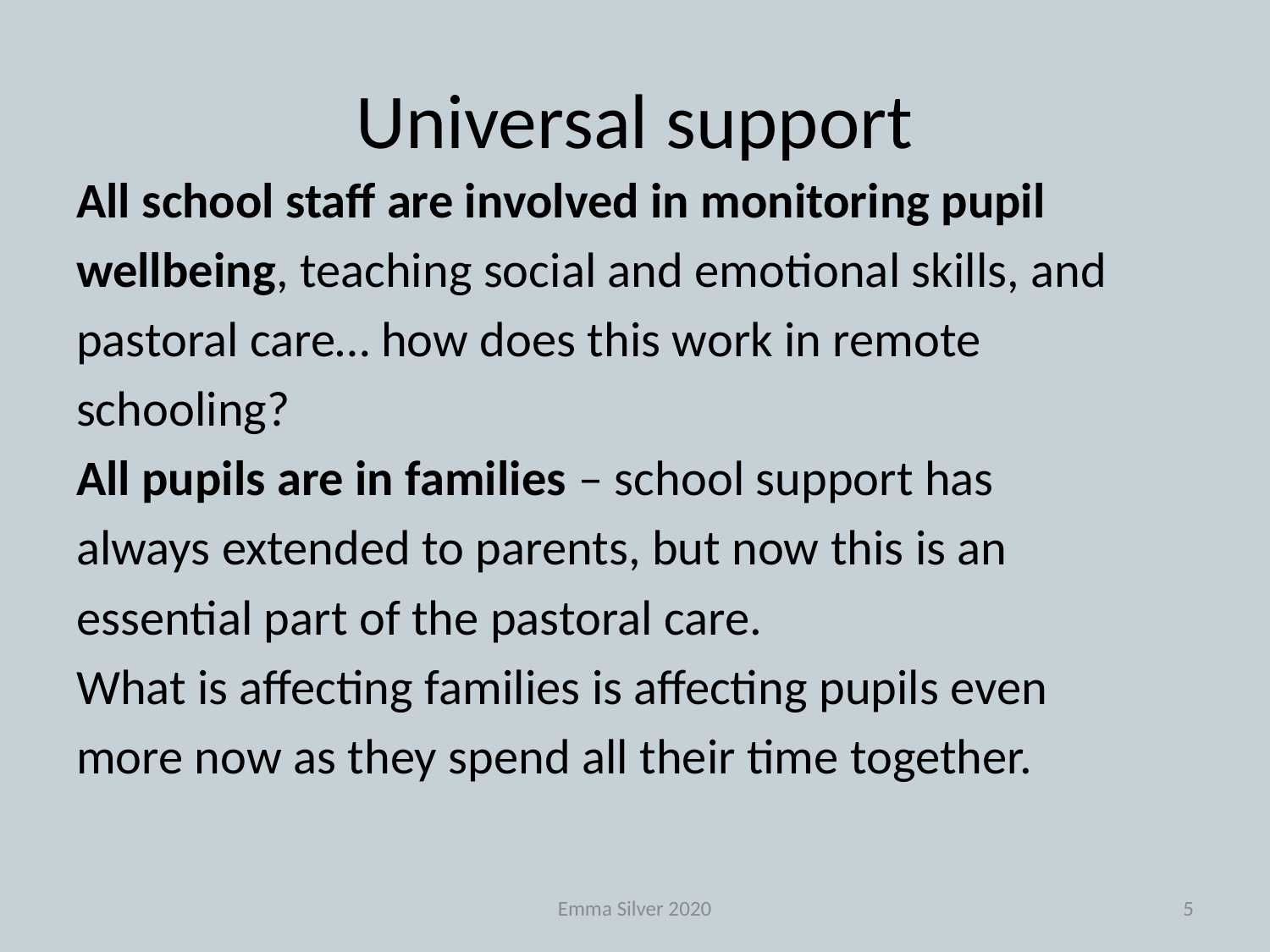

# Universal support
All school staff are involved in monitoring pupil
wellbeing, teaching social and emotional skills, and
pastoral care… how does this work in remote
schooling?
All pupils are in families – school support has
always extended to parents, but now this is an
essential part of the pastoral care.
What is affecting families is affecting pupils even
more now as they spend all their time together.
Emma Silver 2020
5